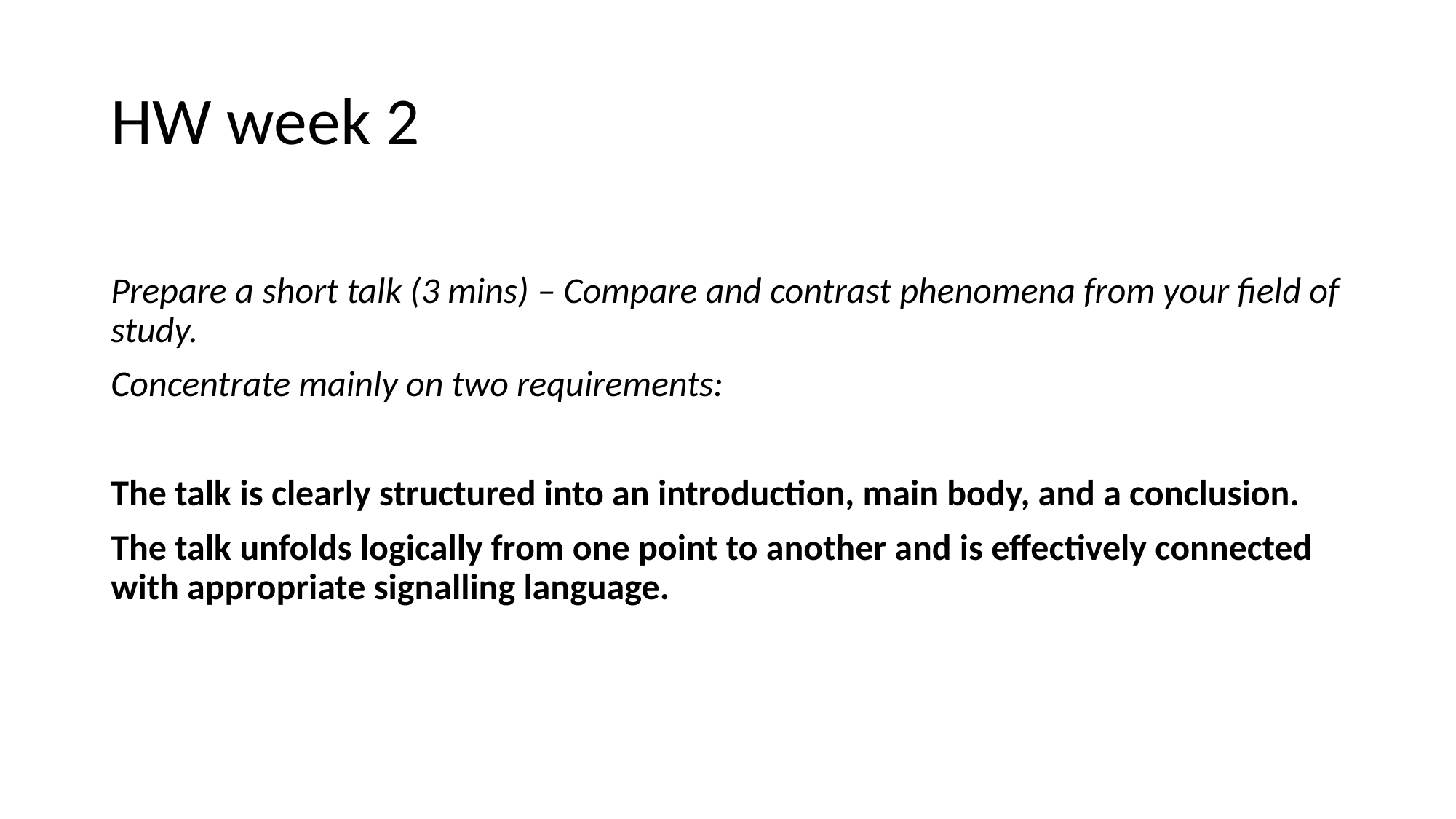

# HW week 2

Prepare a short talk (3 mins) – Compare and contrast phenomena from your field of study.
Concentrate mainly on two requirements:

The talk is clearly structured into an introduction, main body, and a conclusion.
The talk unfolds logically from one point to another and is effectively connected with appropriate signalling language.